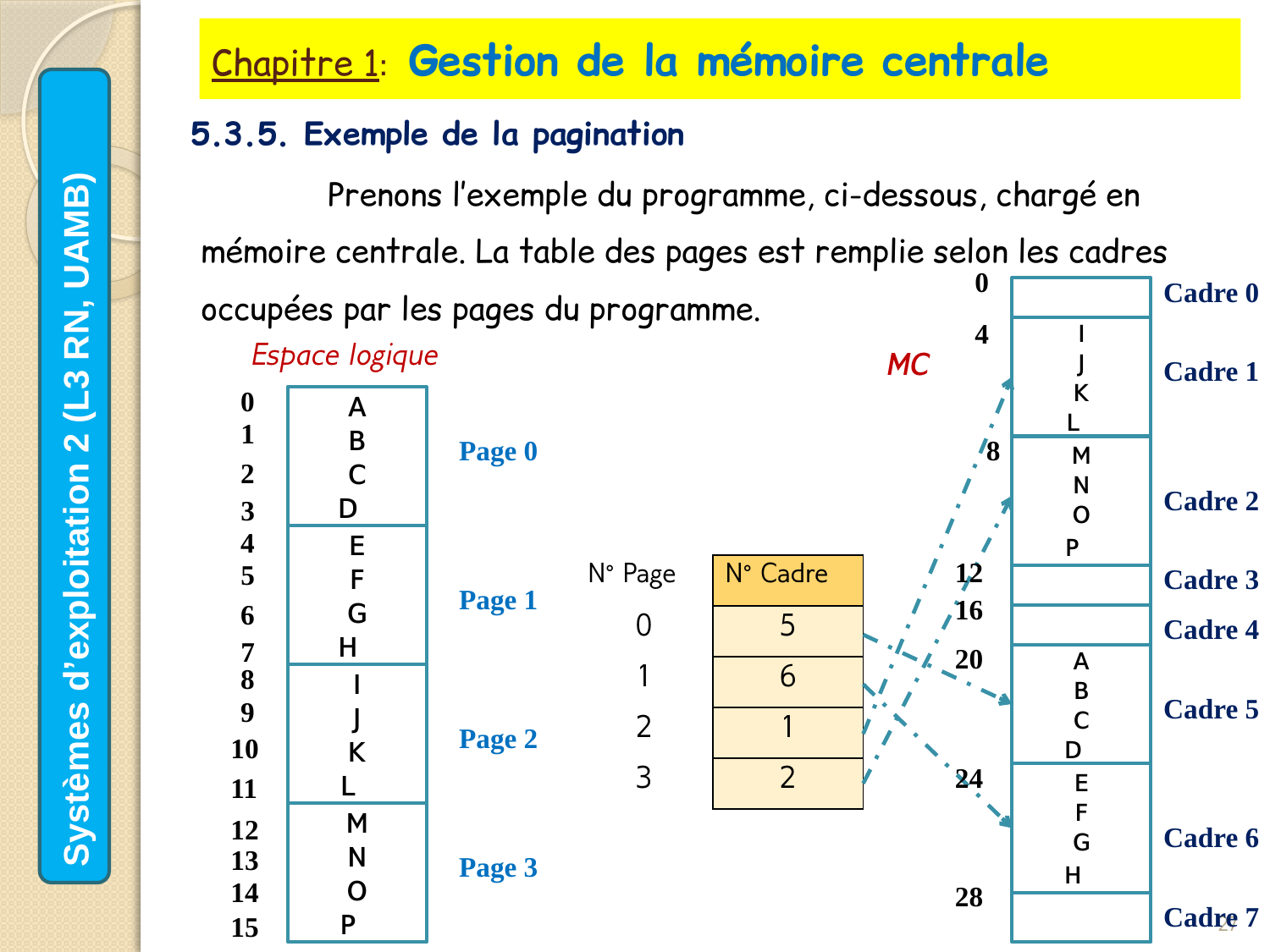

# Chapitre 1:  Gestion de la mémoire centrale
5.3.5. Exemple de la pagination
 	Prenons l’exemple du programme, ci-dessous, chargé en mémoire centrale. La table des pages est remplie selon les cadres occupées par les pages du programme.
0
Cadre 0

4
I
J
K
L
Espace logique
MC
Cadre 1
0
A
B
C
D
1
Page 0
8
M
N
O
P
Systèmes d’exploitation 2 (L3 RN, UAMB)
2
Cadre 2
3
4
E
F
G
H
12
5
| N° Page | N° Cadre |
| --- | --- |
| 0 | 5 |
| 1 | 6 |
| 2 | 1 |
| 3 | 2 |
Cadre 3

Page 1
16
6

Cadre 4
7
20
A
B
C
D
89
I
J
K
L
Cadre 5
Page 2
10
24
11
E
F
G
H
M
N
O
P
12
Cadre 6
13
Page 3
14
28
27

Cadre 7
15